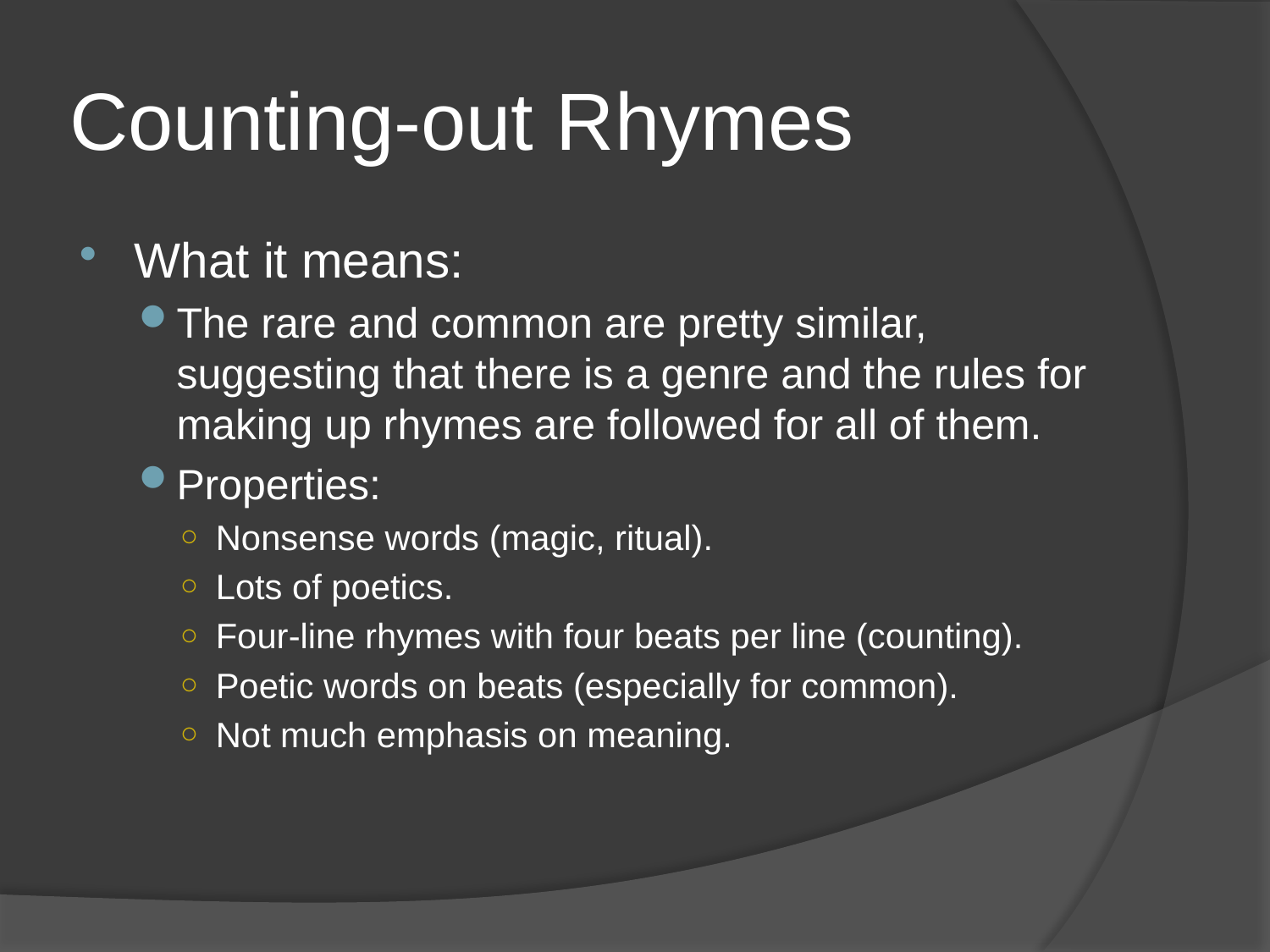

# Counting-out Rhymes
What it means:
The rare and common are pretty similar, suggesting that there is a genre and the rules for making up rhymes are followed for all of them.
Properties:
Nonsense words (magic, ritual).
Lots of poetics.
Four-line rhymes with four beats per line (counting).
Poetic words on beats (especially for common).
Not much emphasis on meaning.